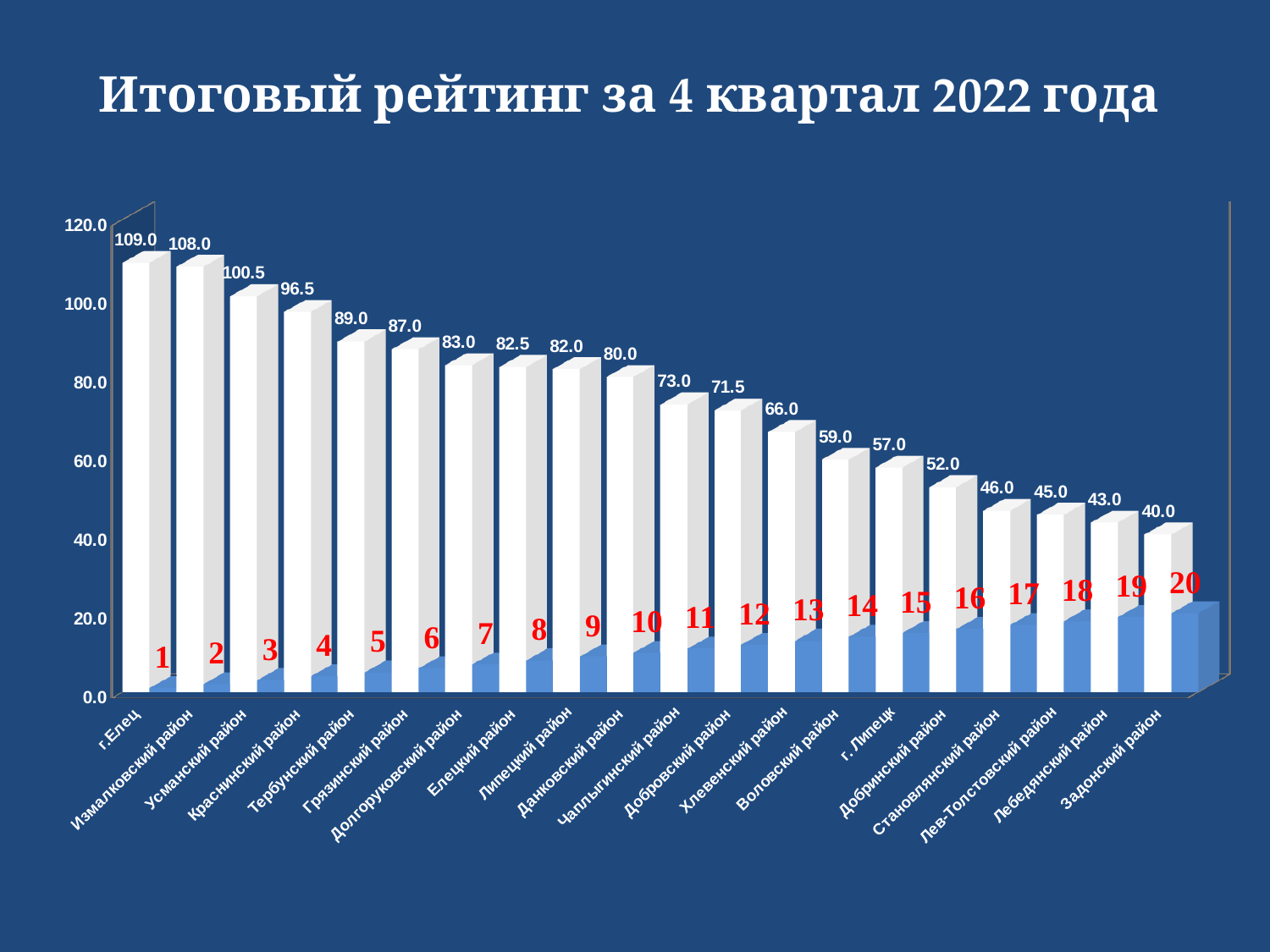

Итоговый рейтинг за 4 квартал 2022 года

[unsupported chart]